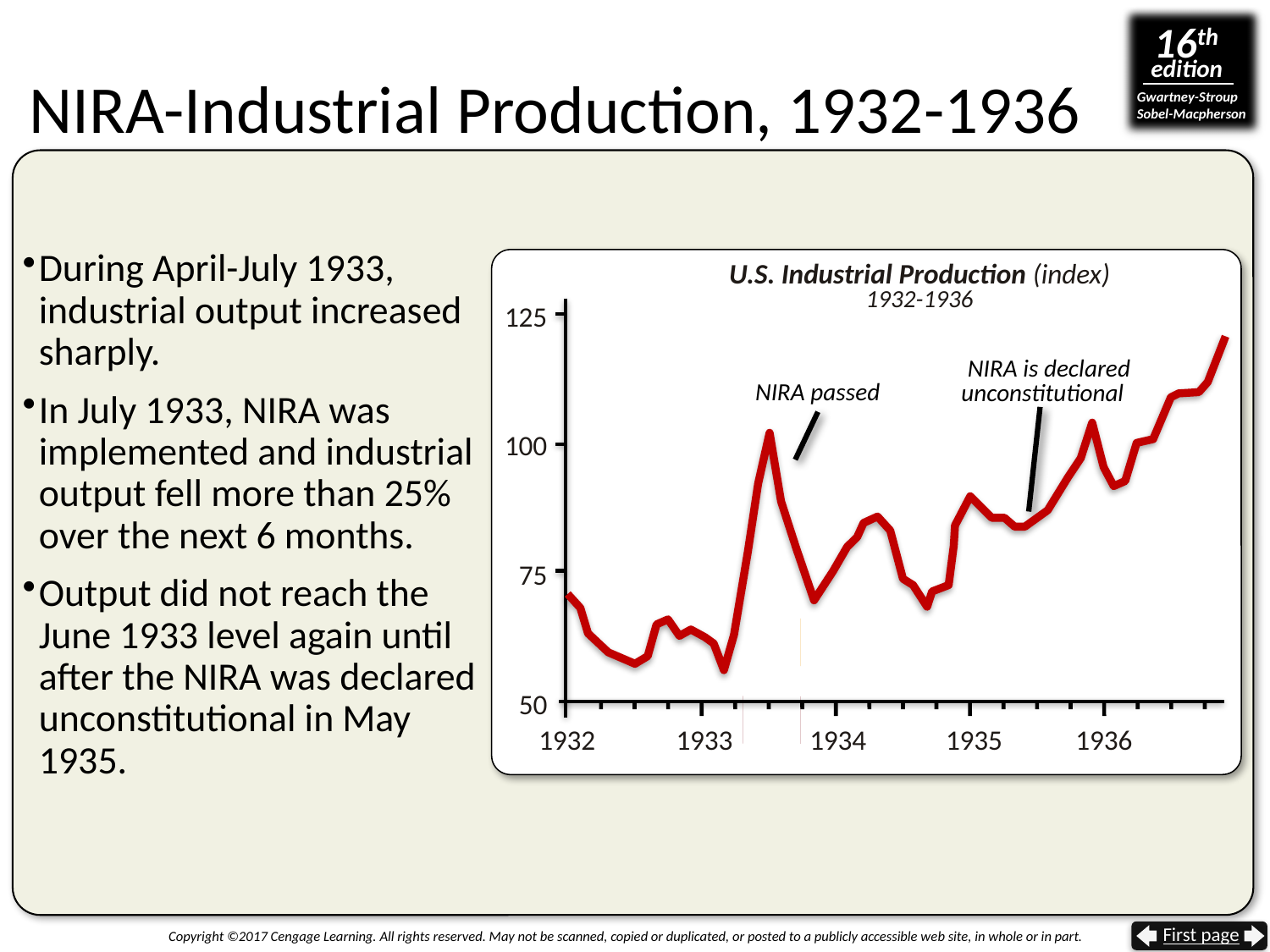

# NIRA-Industrial Production, 1932-1936
During April-July 1933, industrial output increased sharply.
In July 1933, NIRA was implemented and industrial output fell more than 25% over the next 6 months.
Output did not reach the June 1933 level again until after the NIRA was declared unconstitutional in May 1935.

U.S. Industrial Production (index)
1932-1936
125

NIRA is declared
NIRA passed
unconstitutional
100
75

50

1932
1933
1934
1935
1936